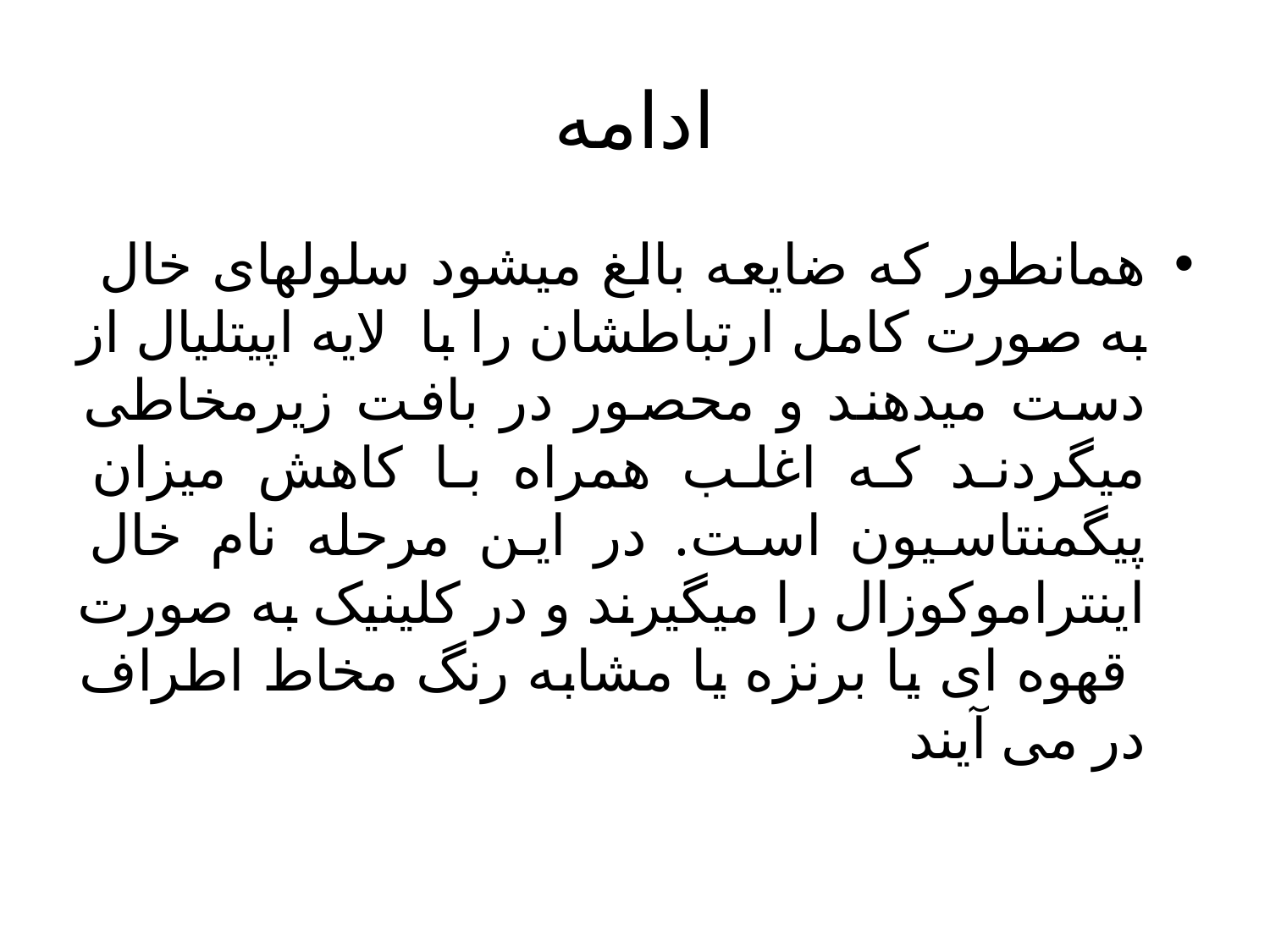

# ادامه
همانطور که ضایعه بالغ میشود سلولهای خال  به صورت کامل ارتباطشان را با  لایه اپیتلیال از دست میدهند و محصور در بافت زیرمخاطی میگردند که اغلب همراه با کاهش میزان پیگمنتاسیون است. در این مرحله نام خال اینتراموکوزال را میگیرند و در کلینیک به صورت  قهوه ای یا برنزه یا مشابه رنگ مخاط اطراف در می آیند